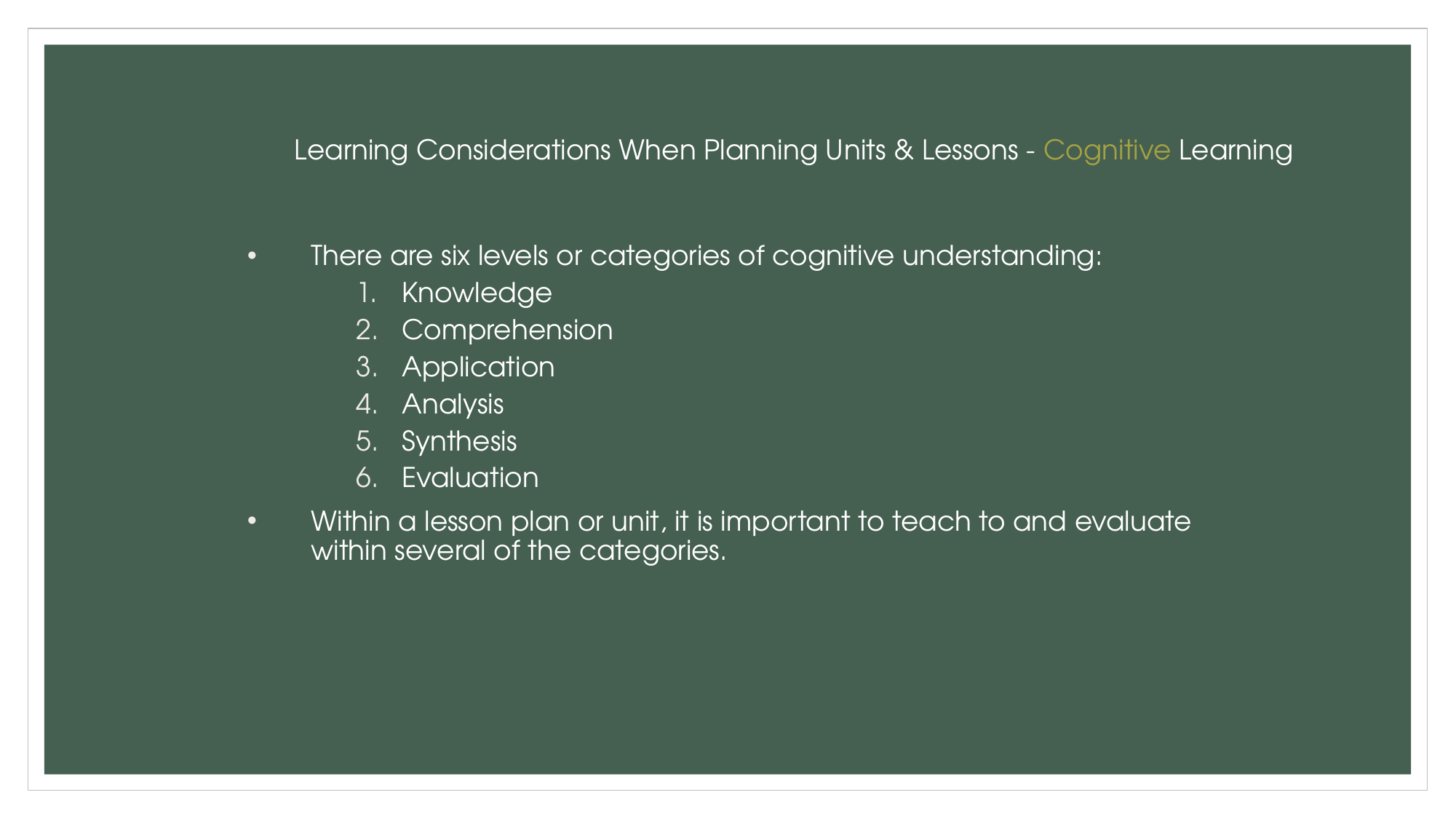

Learning Considerations When Planning Units & Lessons - Cognitive Learning
There are six levels or categories of cognitive understanding:
Knowledge
Comprehension
Application
Analysis
Synthesis
Evaluation
Within a lesson plan or unit, it is important to teach to and evaluate within several of the categories.